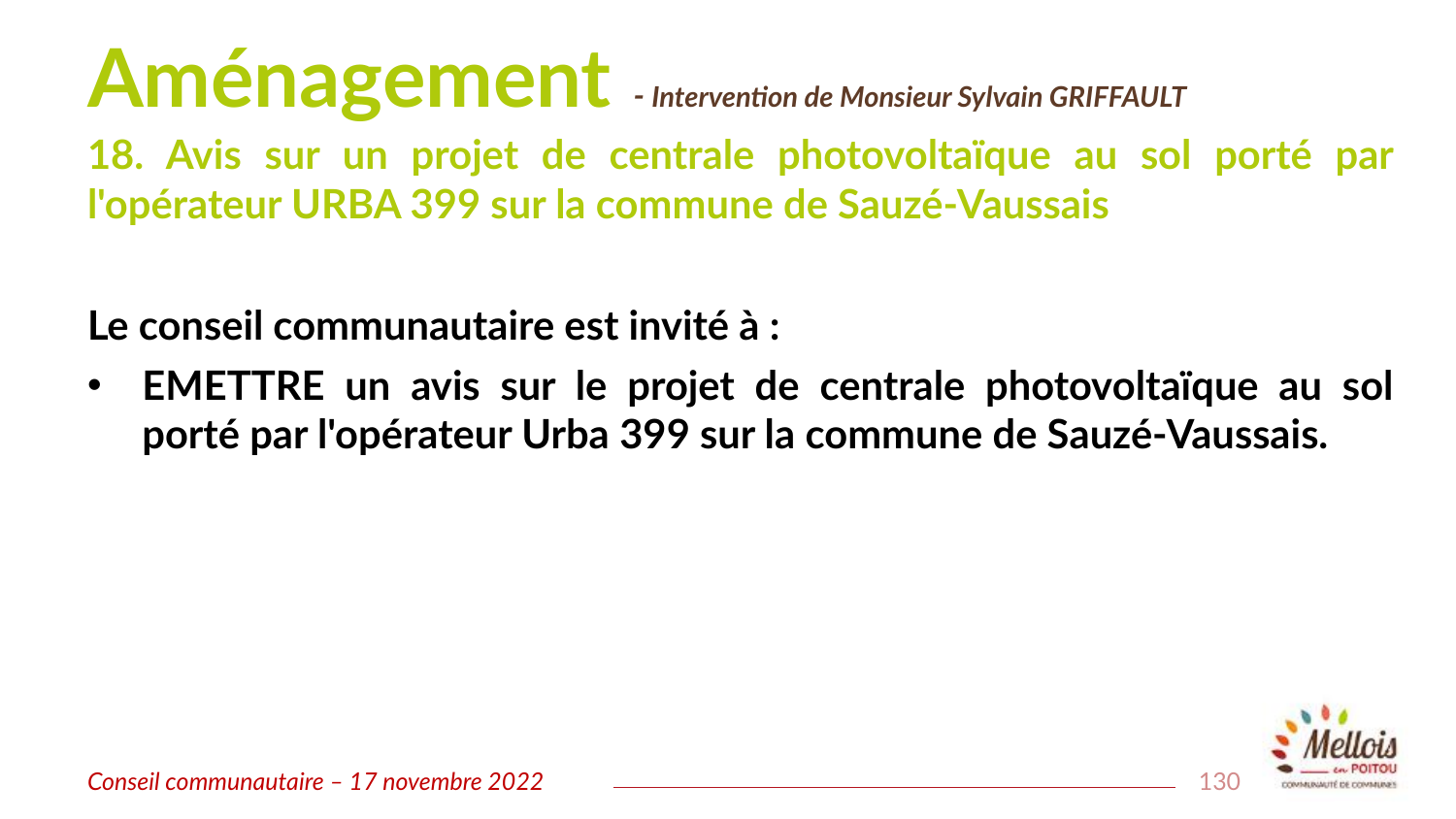

# Aménagement - Intervention de Monsieur Sylvain GRIFFAULT
18. Avis sur un projet de centrale photovoltaïque au sol porté par l'opérateur URBA 399 sur la commune de Sauzé-Vaussais

Le conseil communautaire est invité à :
EMETTRE un avis sur le projet de centrale photovoltaïque au sol porté par l'opérateur Urba 399 sur la commune de Sauzé-Vaussais.
Conseil communautaire – 17 novembre 2022
130